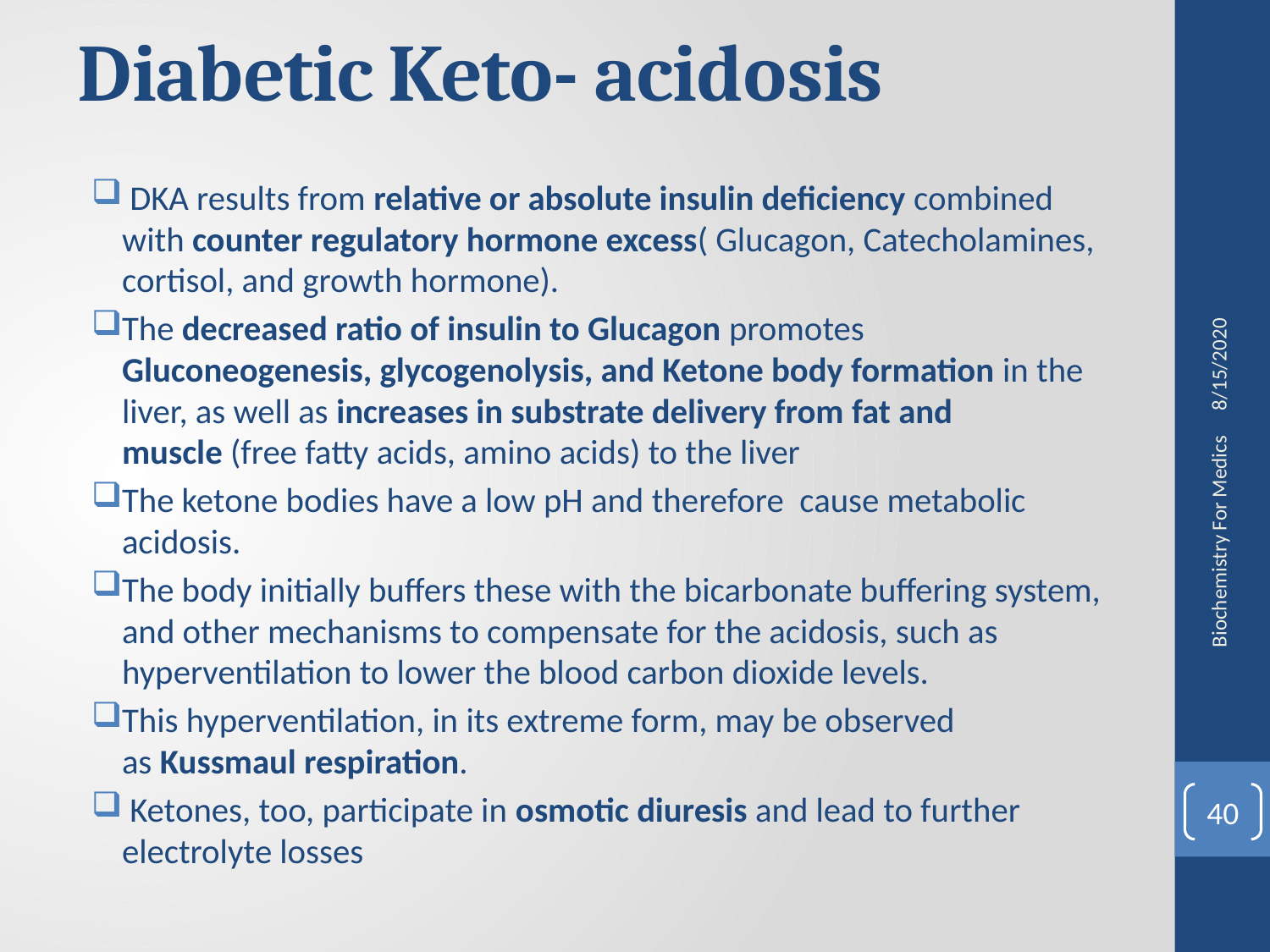

# Diabetic Keto- acidosis
 DKA results from relative or absolute insulin deficiency combined with counter regulatory hormone excess( Glucagon, Catecholamines, cortisol, and growth hormone).
The decreased ratio of insulin to Glucagon promotes Gluconeogenesis, glycogenolysis, and Ketone body formation in the liver, as well as increases in substrate delivery from fat and muscle (free fatty acids, amino acids) to the liver
The ketone bodies have a low pH and therefore  cause metabolic acidosis.
The body initially buffers these with the bicarbonate buffering system, and other mechanisms to compensate for the acidosis, such as hyperventilation to lower the blood carbon dioxide levels.
This hyperventilation, in its extreme form, may be observed as Kussmaul respiration.
 Ketones, too, participate in osmotic diuresis and lead to further electrolyte losses
8/15/2020
Biochemistry For Medics
40